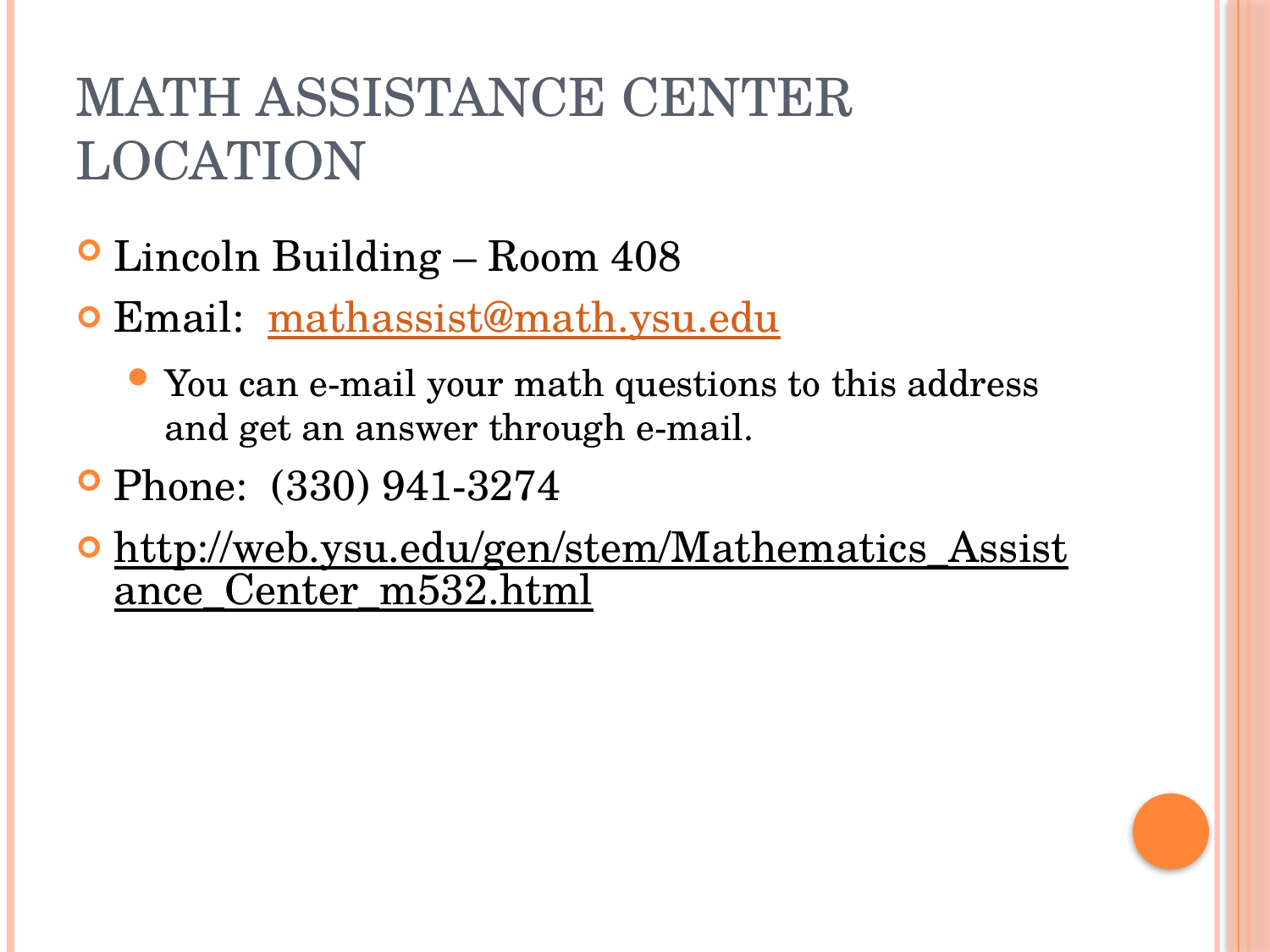

# Math Assistance Center Location
Lincoln Building – Room 408
Email:  mathassist@math.ysu.edu
You can e-mail your math questions to this address and get an answer through e-mail.
Phone:  (330) 941-3274
http://web.ysu.edu/gen/stem/Mathematics_Assistance_Center_m532.html